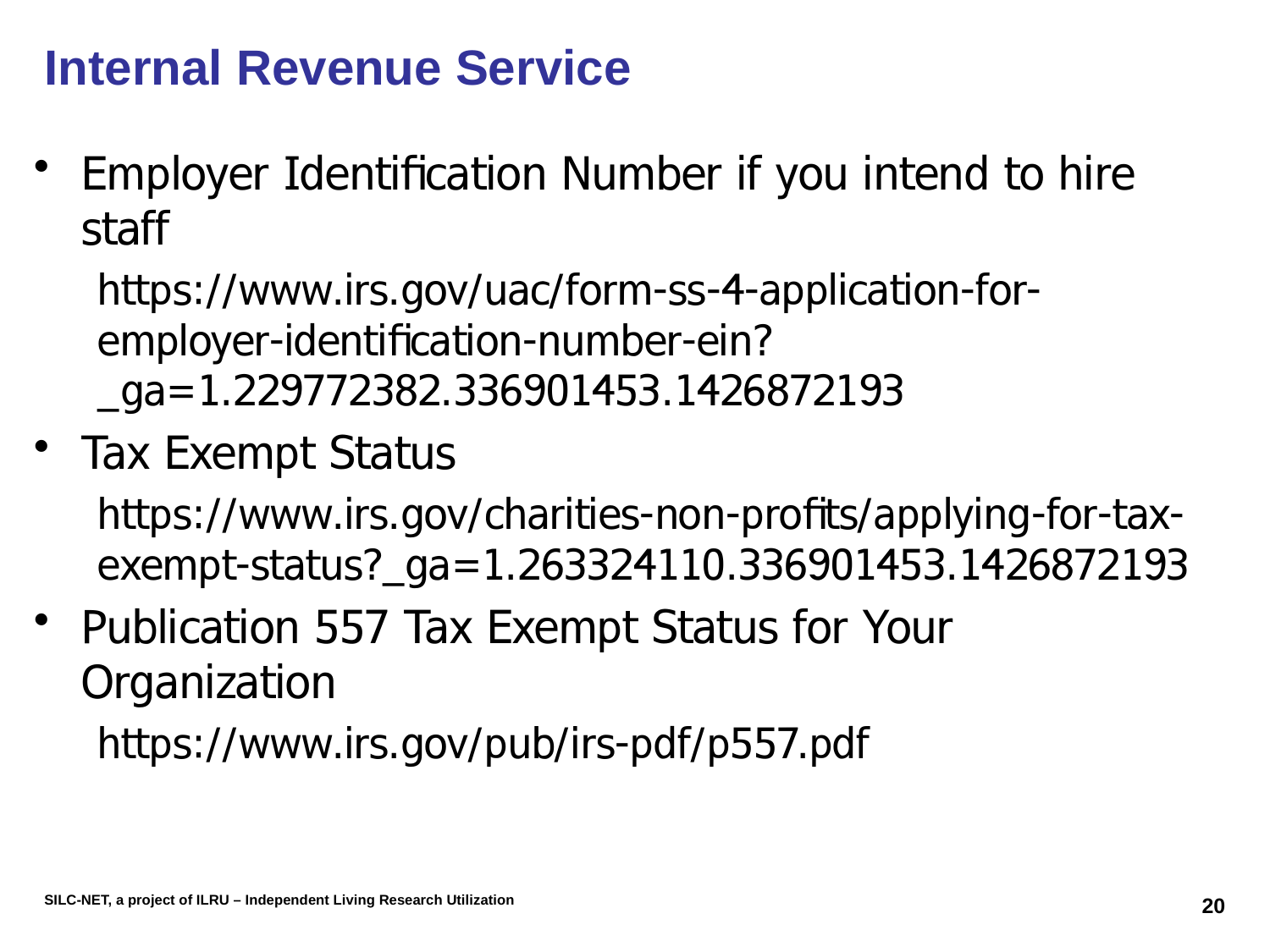

# Internal Revenue Service
Employer Identification Number if you intend to hire staff
https://www.irs.gov/uac/form-ss-4-application-for-employer-identification-number-ein?_ga=1.229772382.336901453.1426872193
Tax Exempt Status
https://www.irs.gov/charities-non-profits/applying-for-tax-exempt-status?_ga=1.263324110.336901453.1426872193
Publication 557 Tax Exempt Status for Your Organization
https://www.irs.gov/pub/irs-pdf/p557.pdf
20